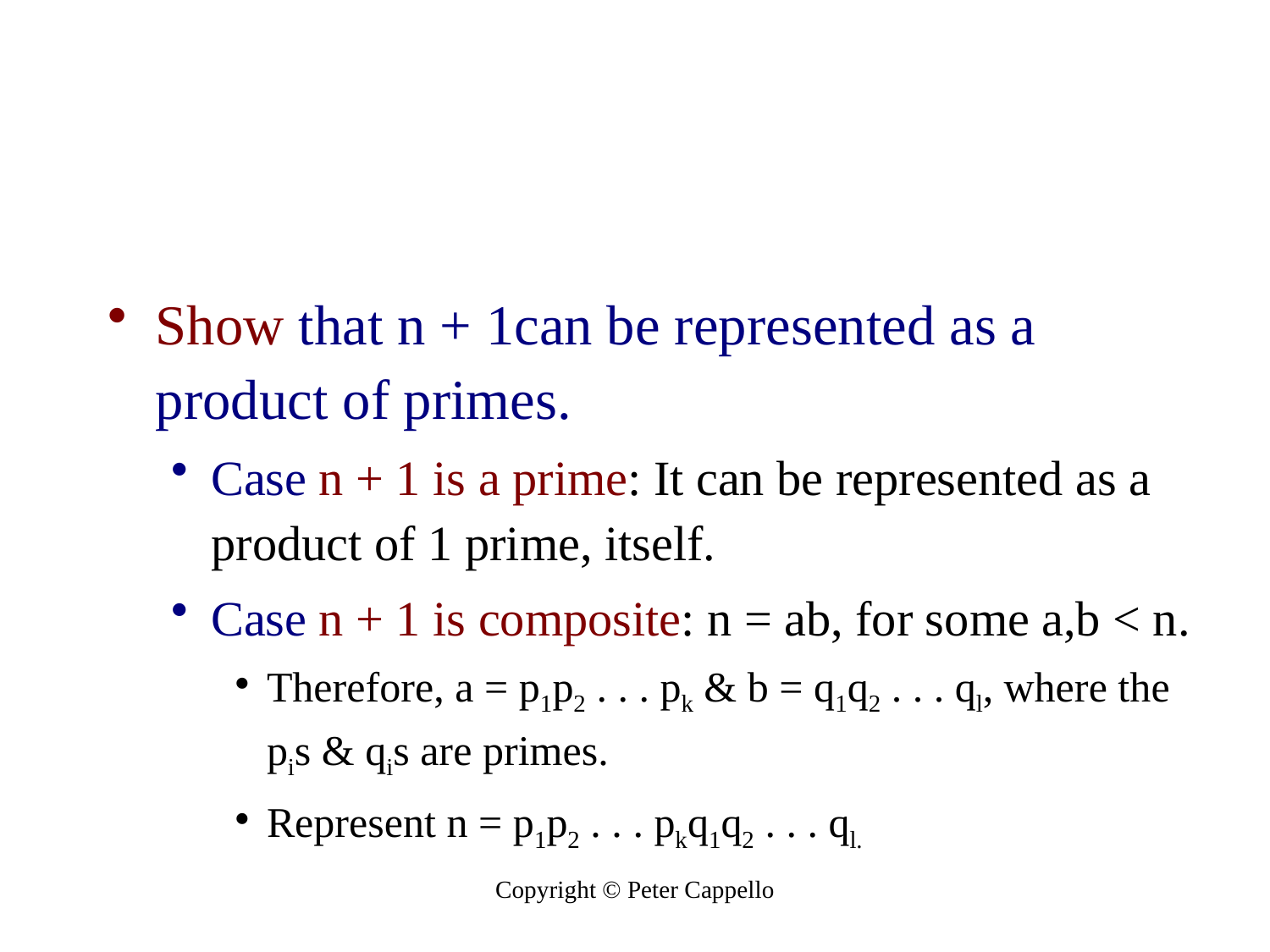

#
Show that n + 1can be represented as a product of primes.
Case n + 1 is a prime: It can be represented as a product of 1 prime, itself.
Case n + 1 is composite: n = ab, for some a,b < n.
Therefore, a = p1p2 . . . pk & b = q1q2 . . . ql, where the pis & qis are primes.
Represent n = p1p2 . . . pkq1q2 . . . ql.
Copyright © Peter Cappello